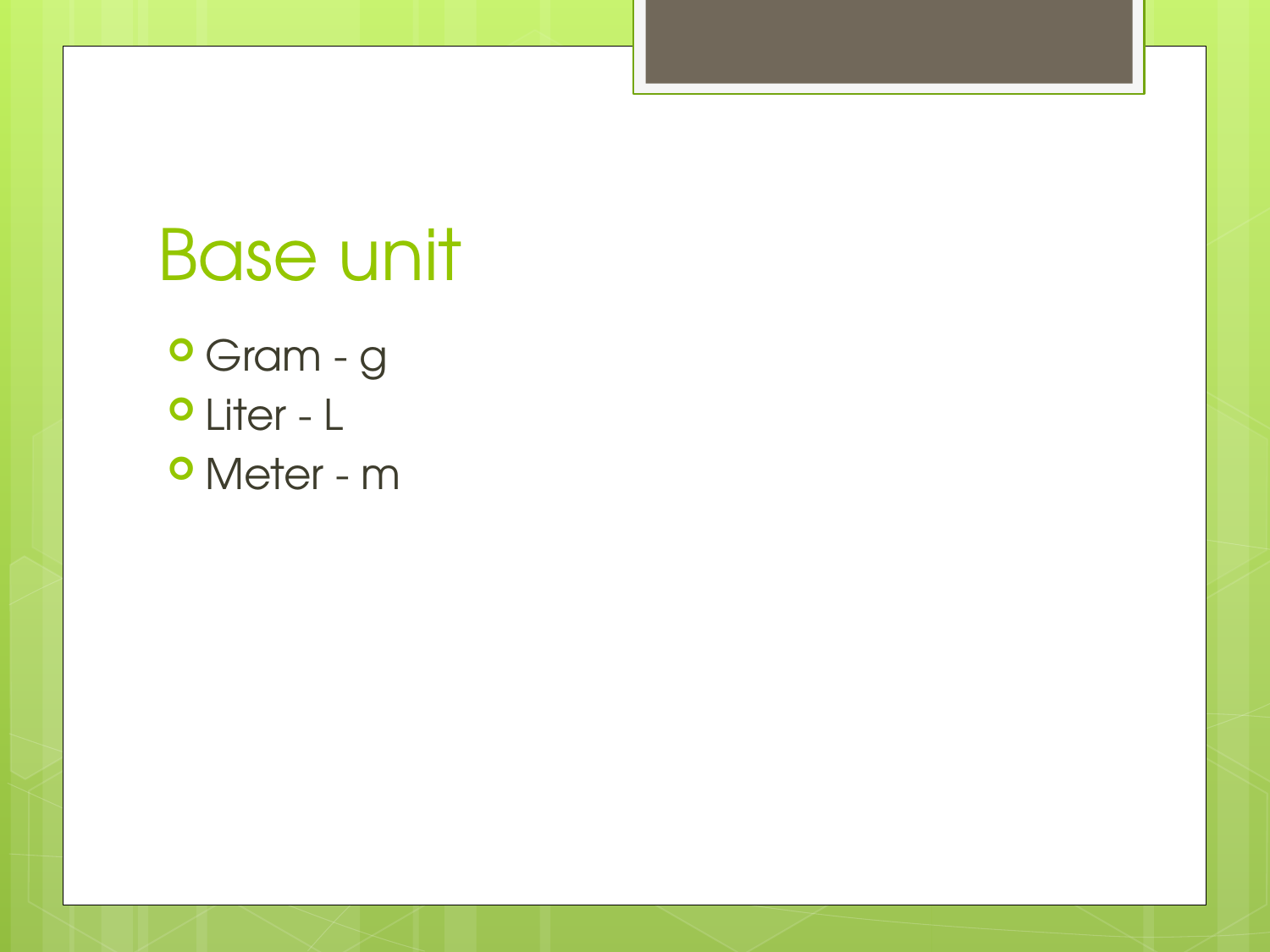

# Base unit
Gram - g
Liter - L
Meter - m